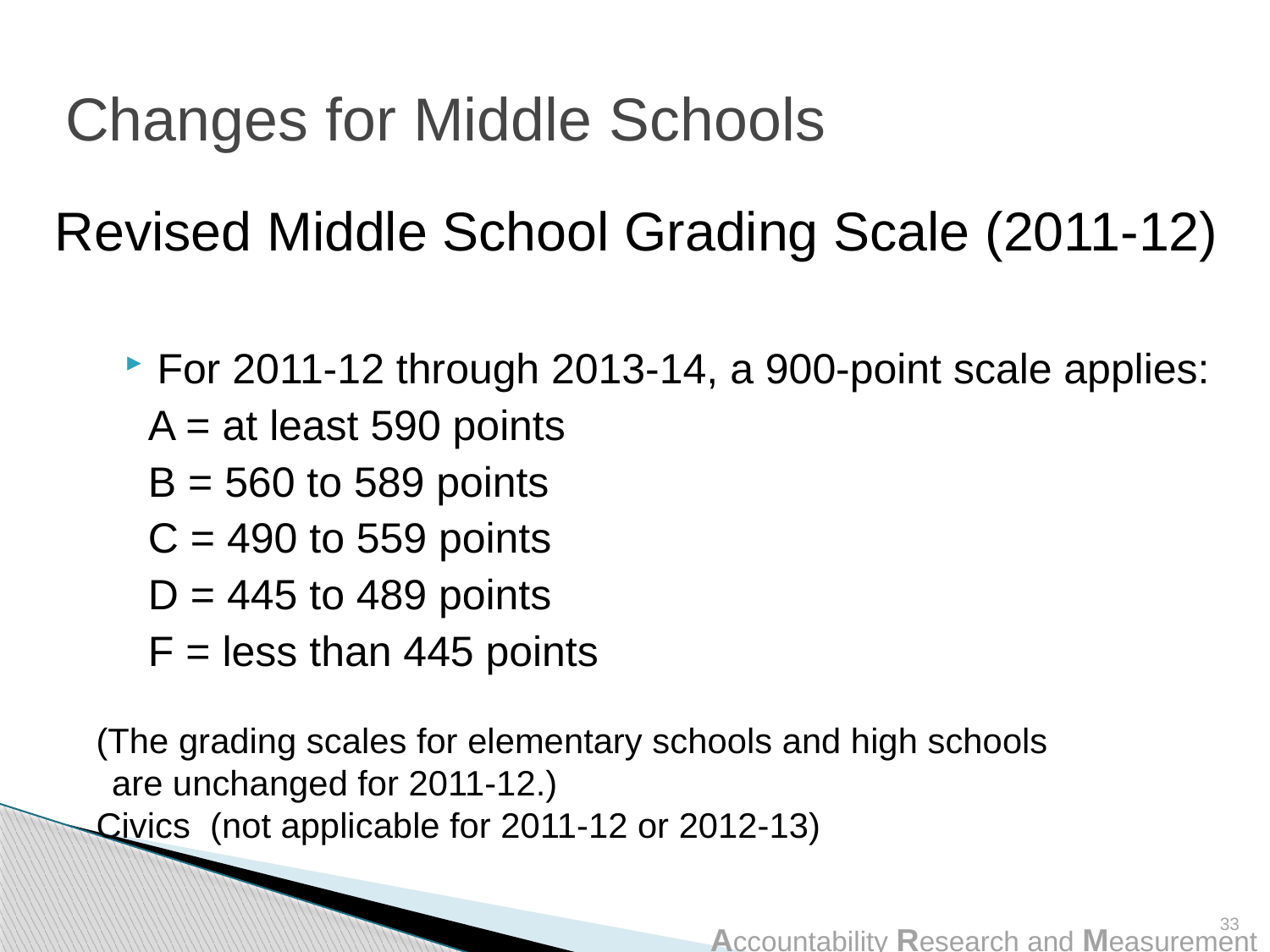

# Changes for Middle Schools
Revised Middle School Grading Scale (2011-12)

For 2011-12 through 2013-14, a 900-point scale applies:
	A = at least 590 points
	B = 560 to 589 points
	C = 490 to 559 points
	D = 445 to 489 points
	F = less than 445 points

(The grading scales for elementary schools and high schools are unchanged for 2011-12.)
Civics  (not applicable for 2011-12 or 2012-13)

33